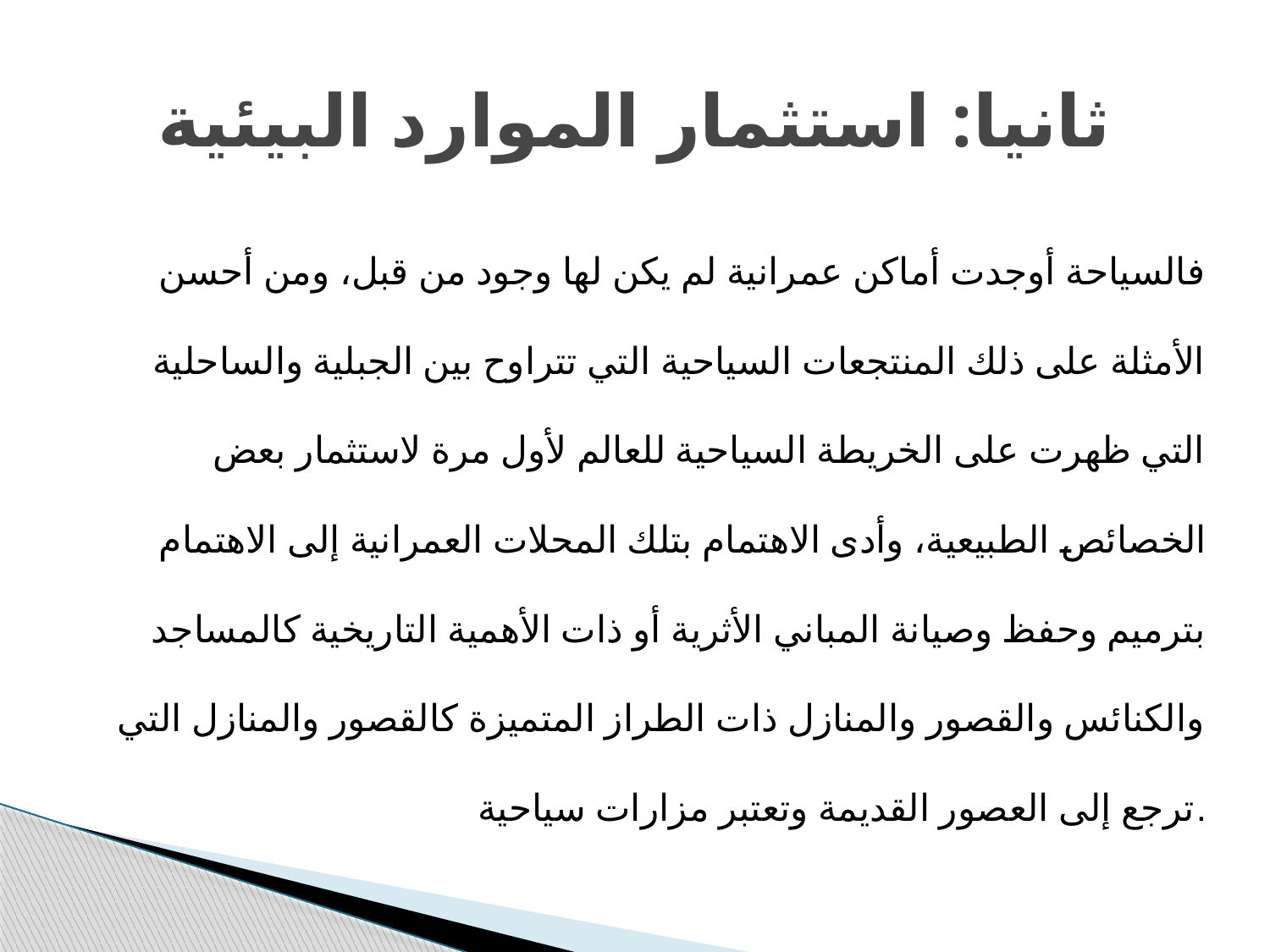

# ثانيا: استثمار الموارد البيئية
فالسياحة أوجدت أماكن عمرانية لم يكن لها وجود من قبل، ومن أحسن الأمثلة على ذلك المنتجعات السياحية التي تتراوح بين الجبلية والساحلية التي ظهرت على الخريطة السياحية للعالم لأول مرة لاستثمار بعض الخصائص الطبيعية، وأدى الاهتمام بتلك المحلات العمرانية إلى الاهتمام بترميم وحفظ وصيانة المباني الأثرية أو ذات الأهمية التاريخية كالمساجد والكنائس والقصور والمنازل ذات الطراز المتميزة كالقصور والمنازل التي ترجع إلى العصور القديمة وتعتبر مزارات سياحية.